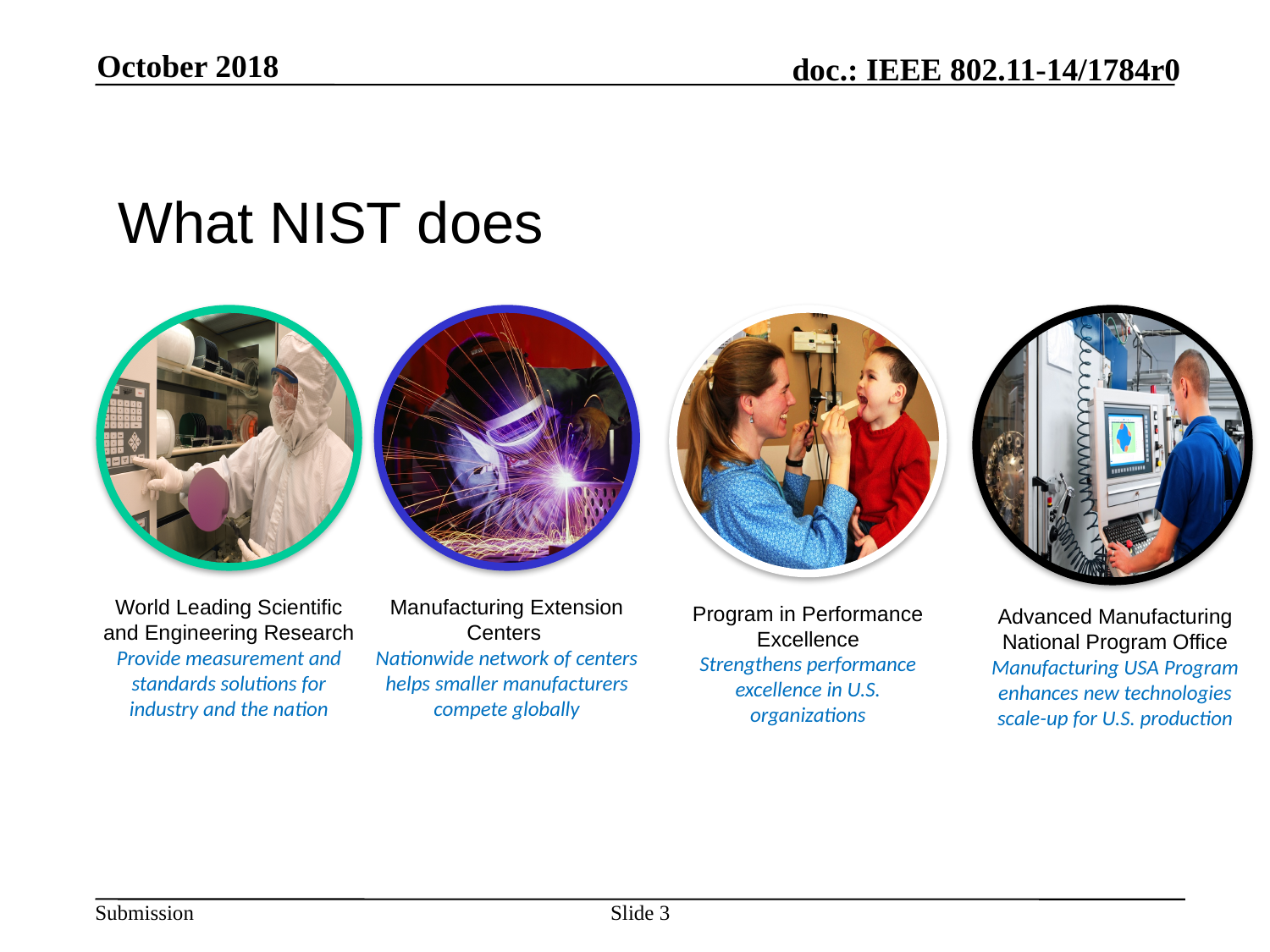

October 2018
What NIST does

Manufacturing Extension Centers
Nationwide network of centers helps smaller manufacturers compete globally
World Leading Scientific and Engineering Research
Provide measurement and standards solutions for industry and the nation

Program in Performance Excellence
Strengthens performance excellence in U.S. organizations
Advanced Manufacturing National Program Office
Manufacturing USA Program enhances new technologies scale-up for U.S. production
3